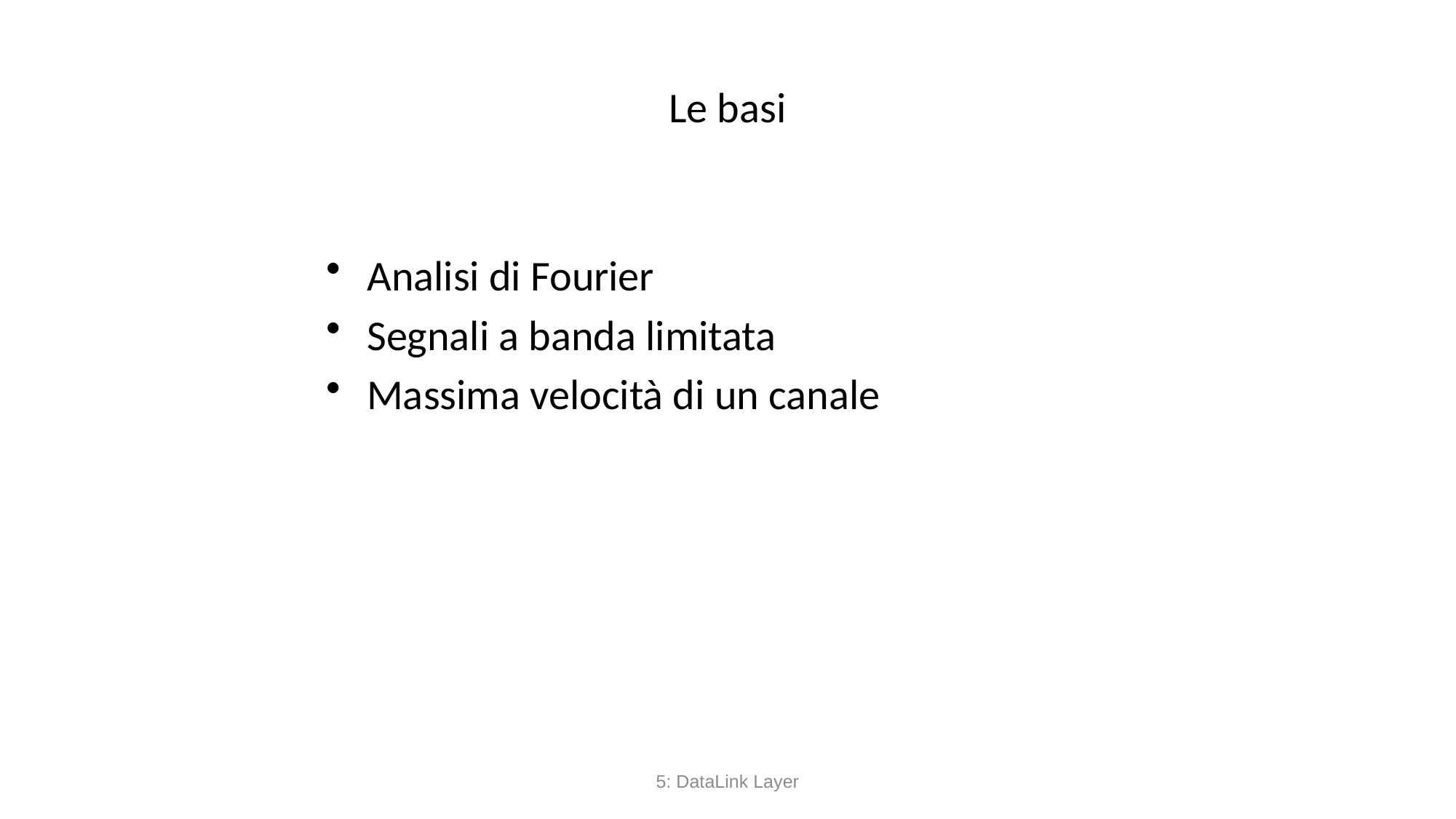

# Le basi
Analisi di Fourier
Segnali a banda limitata
Massima velocità di un canale
5: DataLink Layer